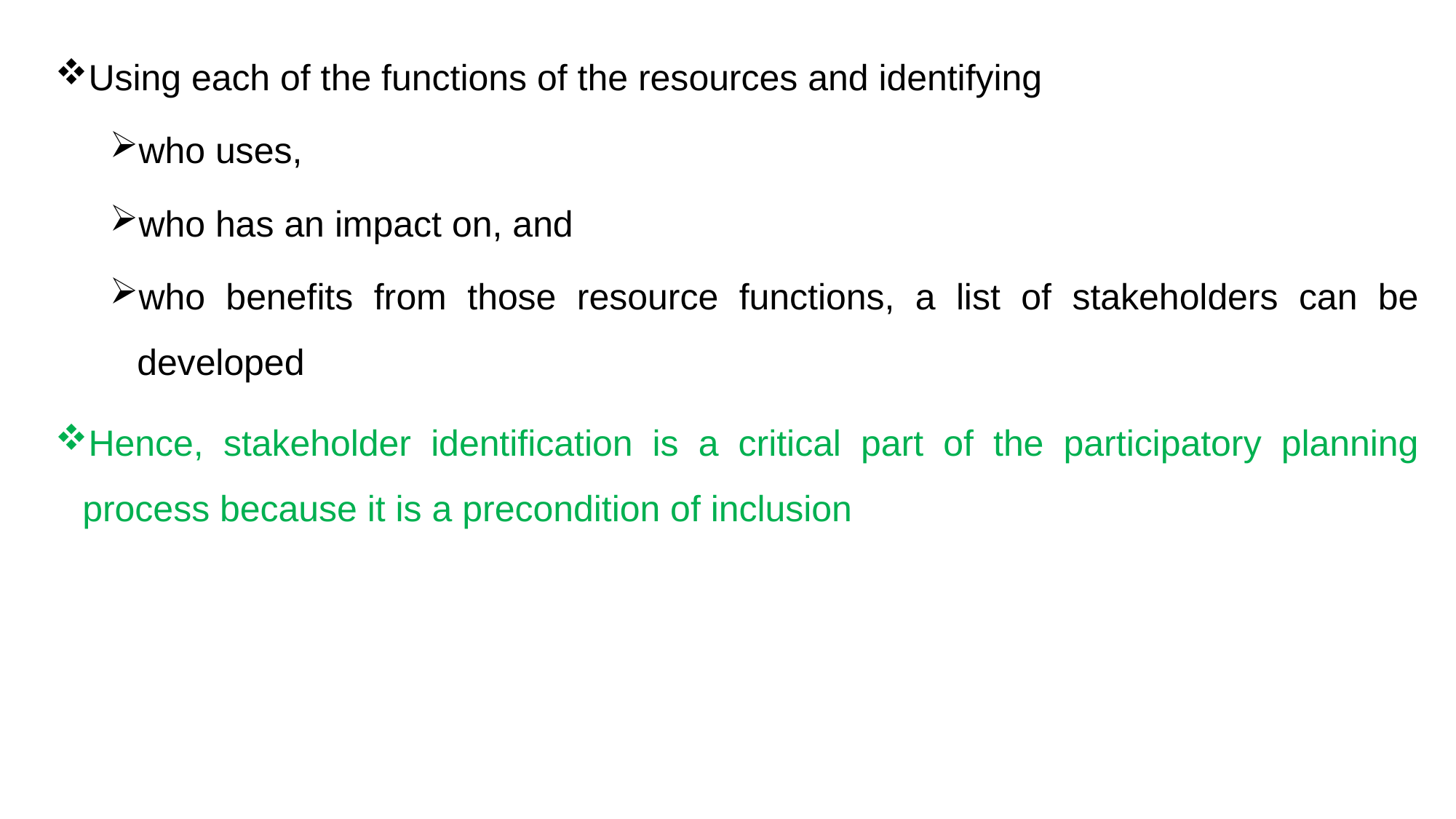

Using each of the functions of the resources and identifying
who uses,
who has an impact on, and
who benefits from those resource functions, a list of stakeholders can be developed
Hence, stakeholder identification is a critical part of the participatory planning process because it is a precondition of inclusion